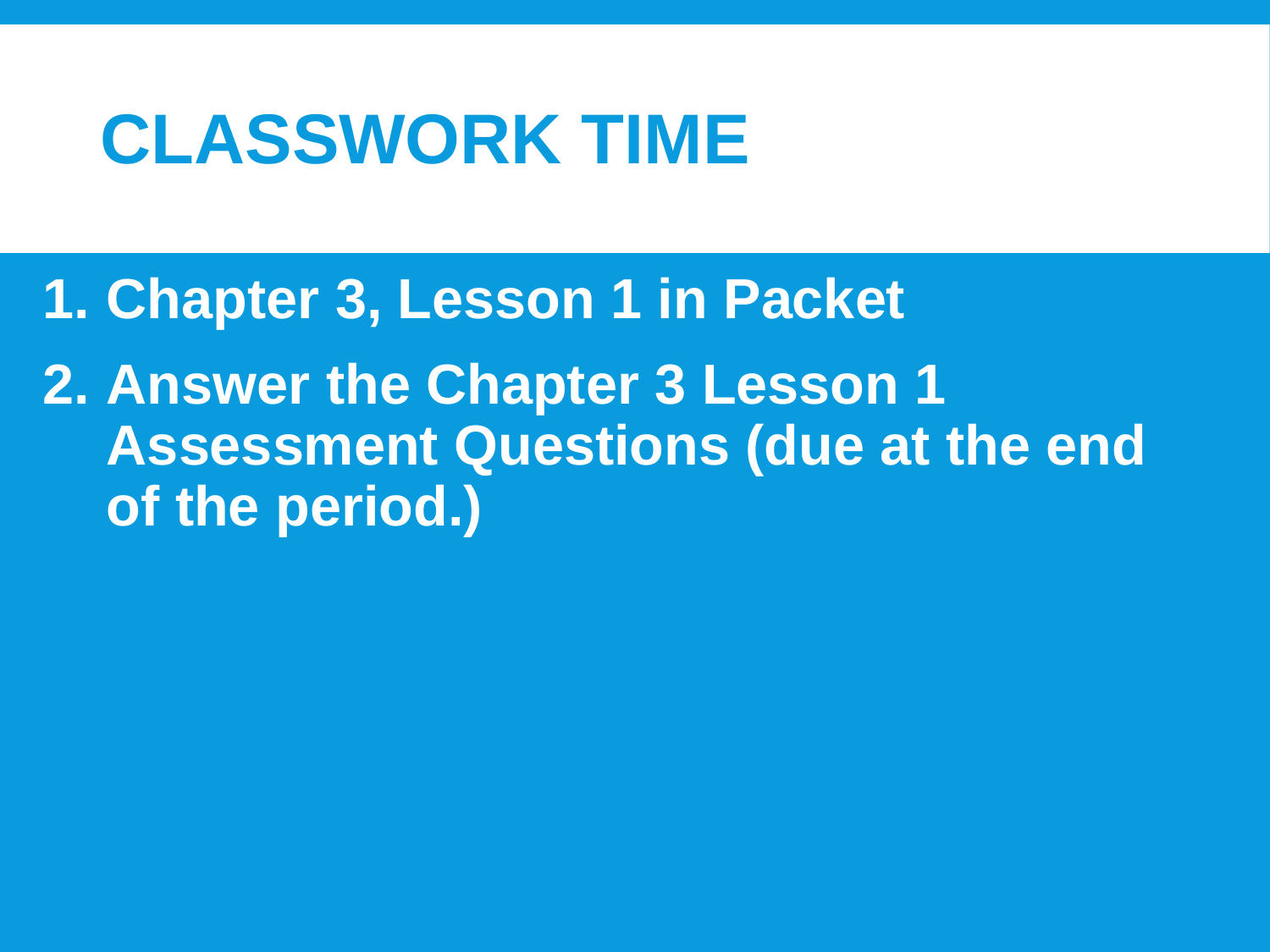

# Classwork Time
Chapter 3, Lesson 1 in Packet
Answer the Chapter 3 Lesson 1 Assessment Questions (due at the end of the period.)